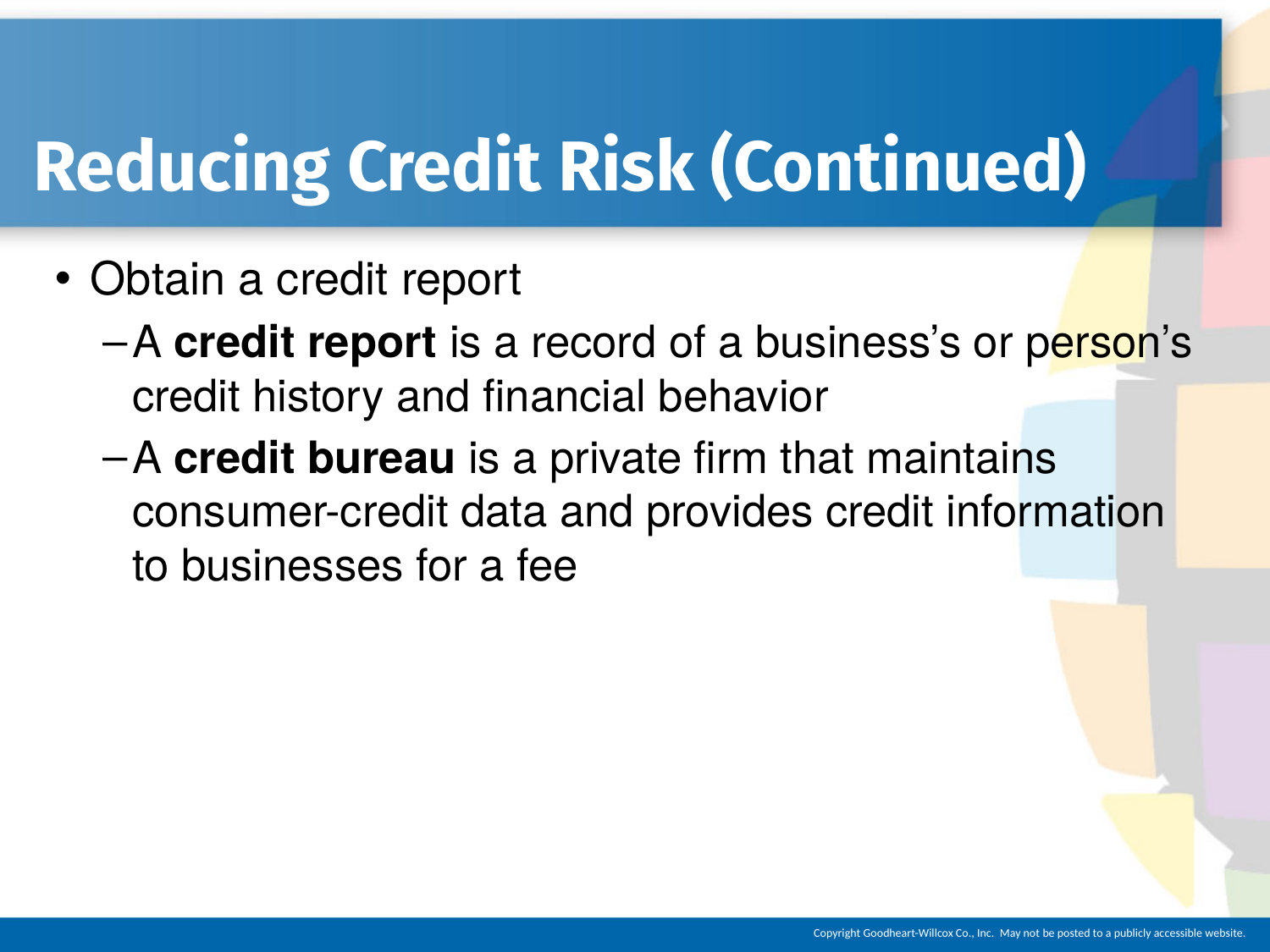

# Reducing Credit Risk (Continued)
Obtain a credit report
A credit report is a record of a business’s or person’s credit history and financial behavior
A credit bureau is a private firm that maintains consumer-credit data and provides credit information to businesses for a fee